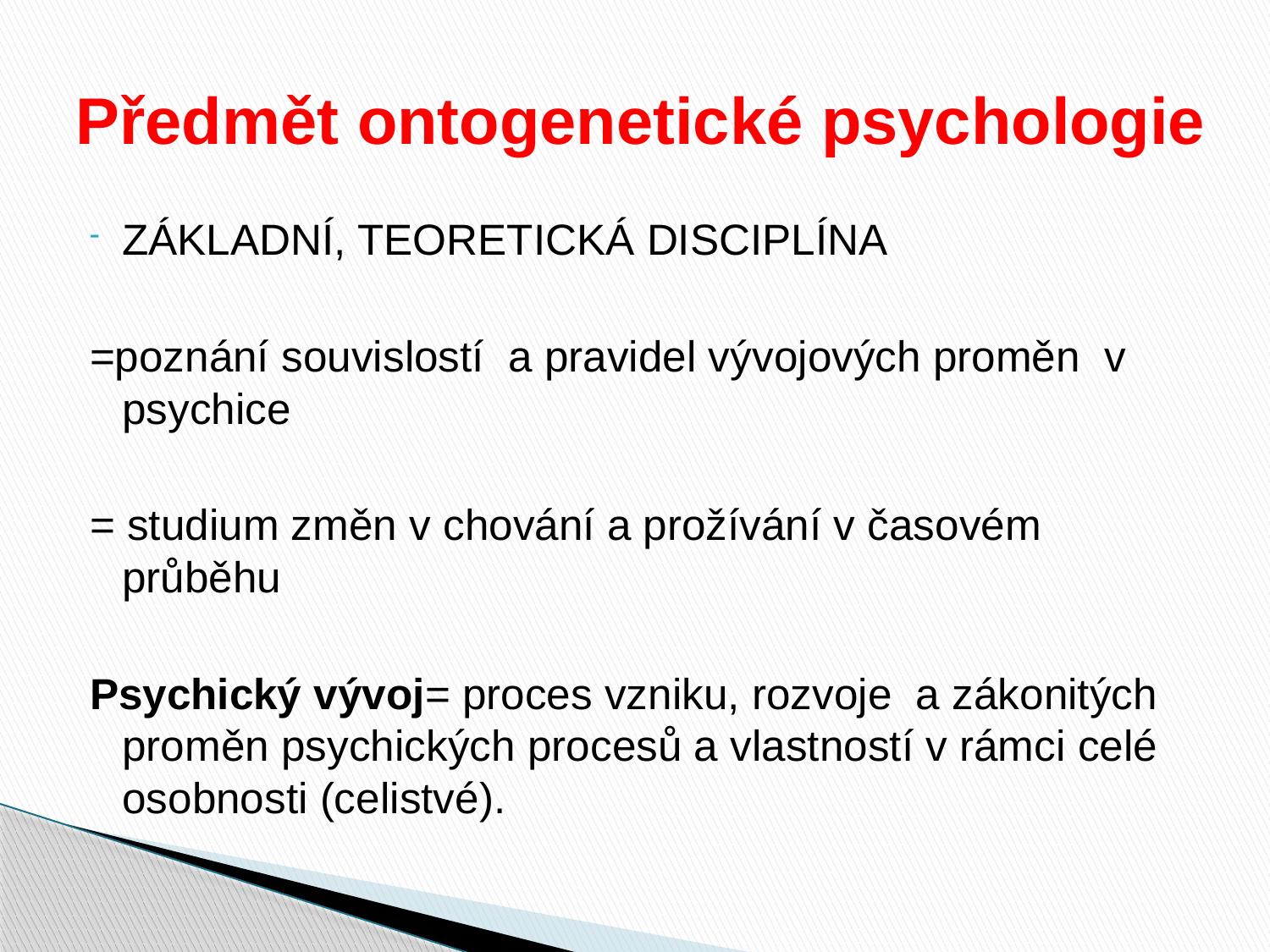

# Předmět ontogenetické psychologie
ZÁKLADNÍ, TEORETICKÁ DISCIPLÍNA

=poznání souvislostí  a pravidel vývojových proměn  v psychice

= studium změn v chování a prožívání v časovém průběhu

Psychický vývoj= proces vzniku, rozvoje  a zákonitých proměn psychických procesů a vlastností v rámci celé osobnosti (celistvé).